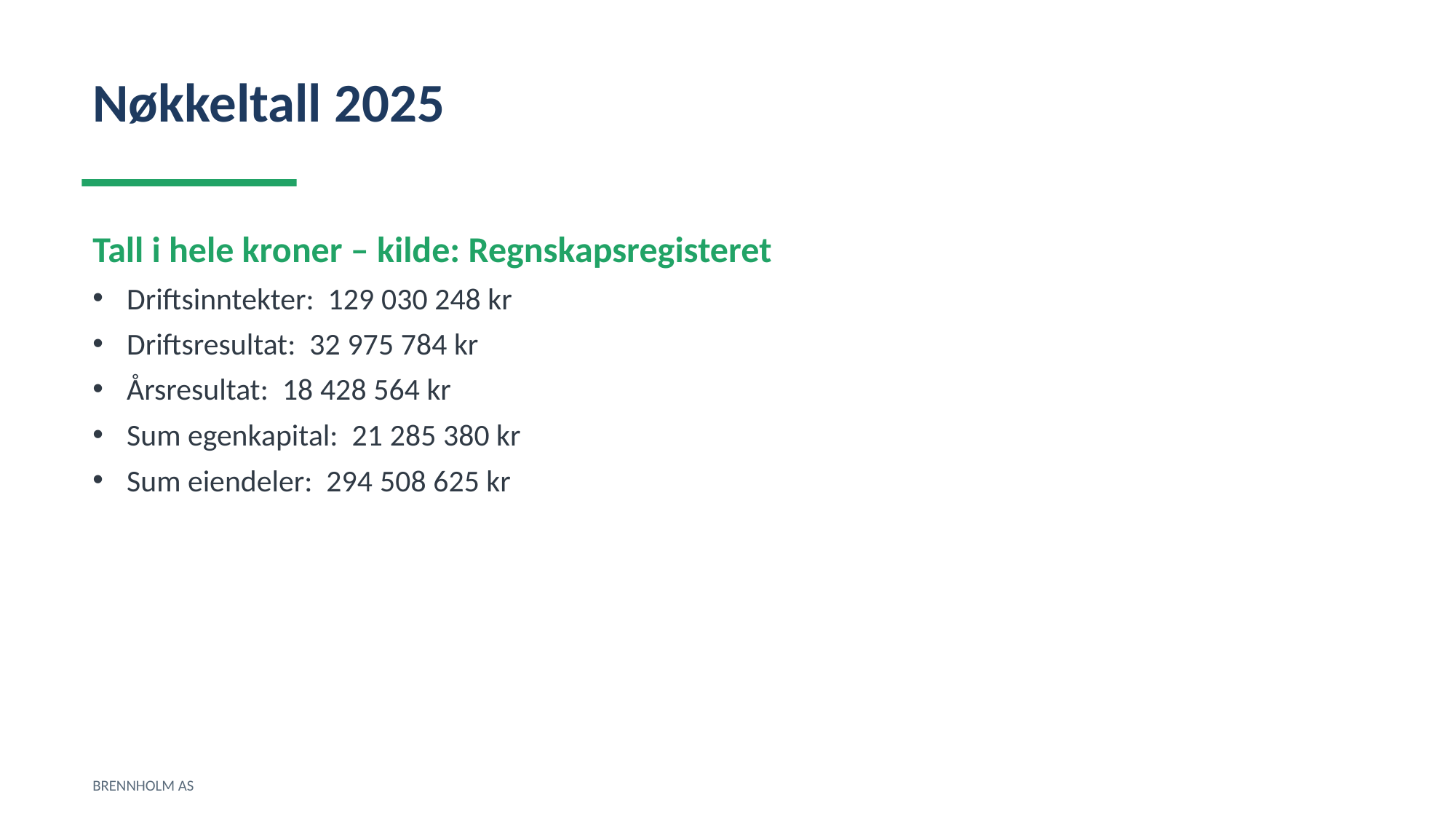

Nøkkeltall 2025

Tall i hele kroner – kilde: Regnskapsregisteret
Driftsinntekter:  129 030 248 kr
Driftsresultat:  32 975 784 kr
Årsresultat:  18 428 564 kr
Sum egenkapital:  21 285 380 kr
Sum eiendeler:  294 508 625 kr
BRENNHOLM AS